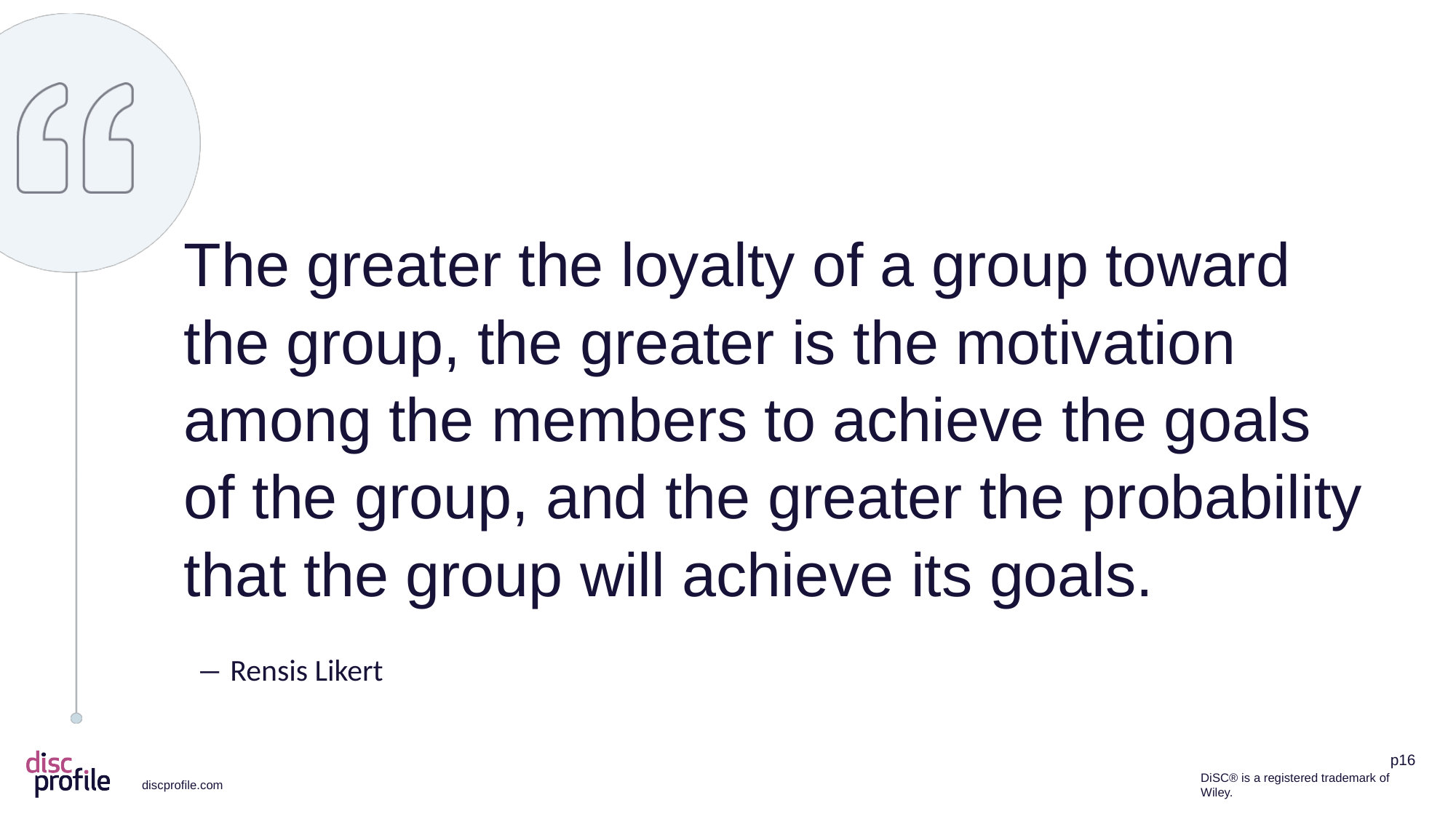

The greater the loyalty of a group toward the group, the greater is the motivation among the members to achieve the goals of the group, and the greater the probability that the group will achieve its goals.
― Rensis Likert